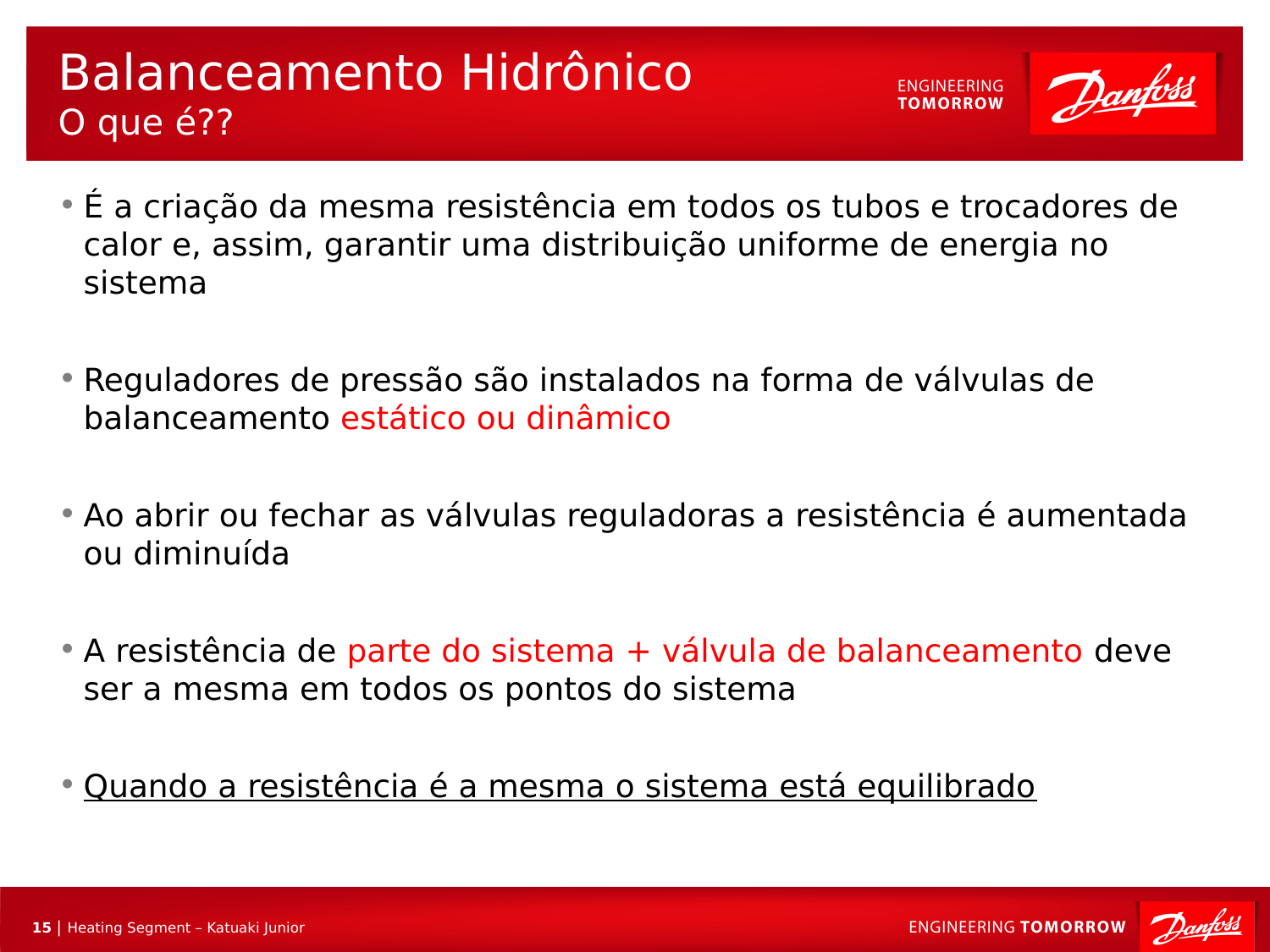

# Balanceamento Hidrônico O que é??
É a criação da mesma resistência em todos os tubos e trocadores de calor e, assim, garantir uma distribuição uniforme de energia no sistema

Reguladores de pressão são instalados na forma de válvulas de balanceamento estático ou dinâmico

Ao abrir ou fechar as válvulas reguladoras a resistência é aumentada ou diminuída

A resistência de parte do sistema + válvula de balanceamento deve ser a mesma em todos os pontos do sistema

Quando a resistência é a mesma o sistema está equilibrado